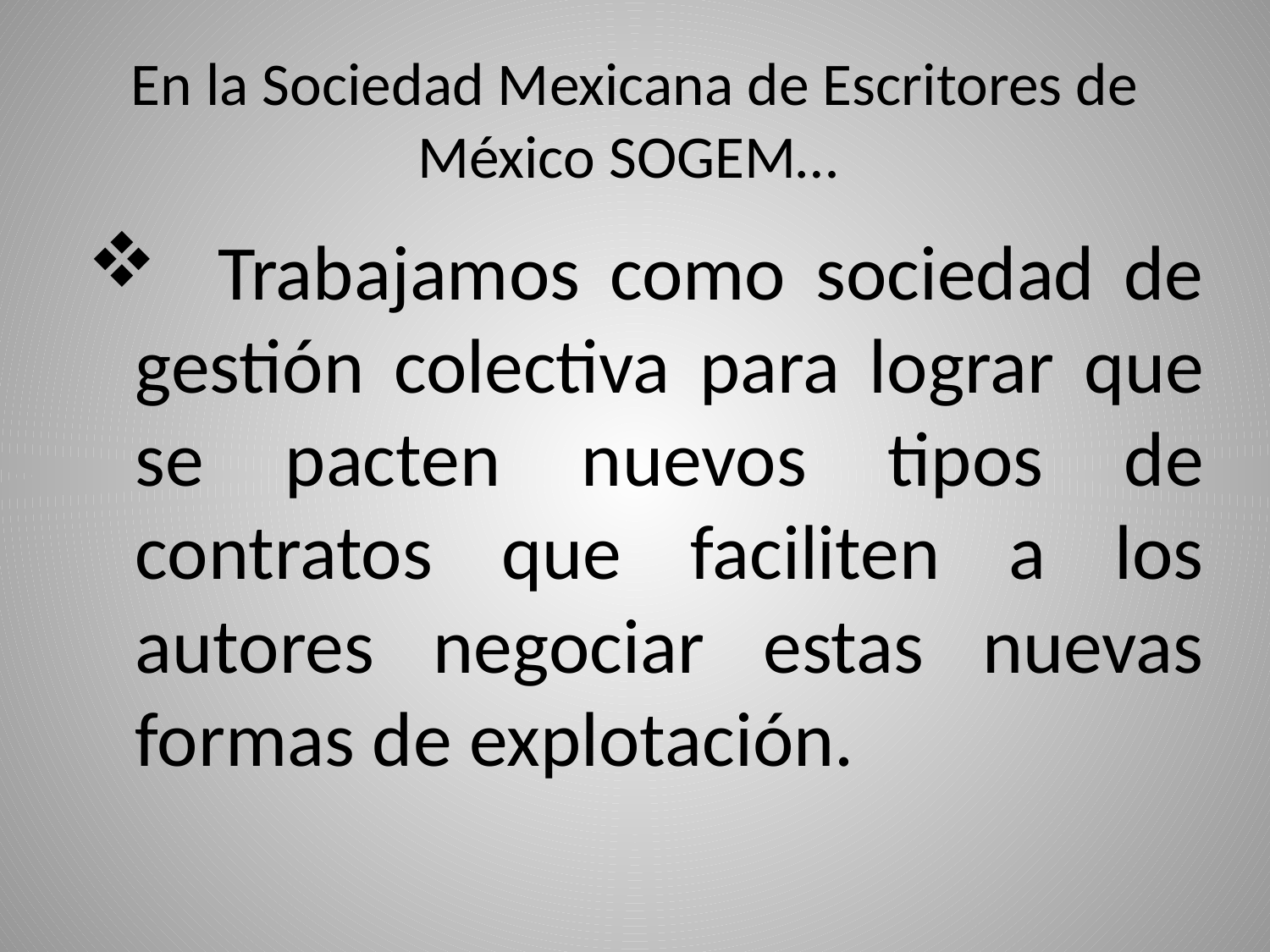

# En la Sociedad Mexicana de Escritores de México SOGEM…
  Trabajamos como sociedad de gestión colectiva para lograr que se pacten nuevos tipos de contratos que faciliten a los autores negociar estas nuevas formas de explotación.